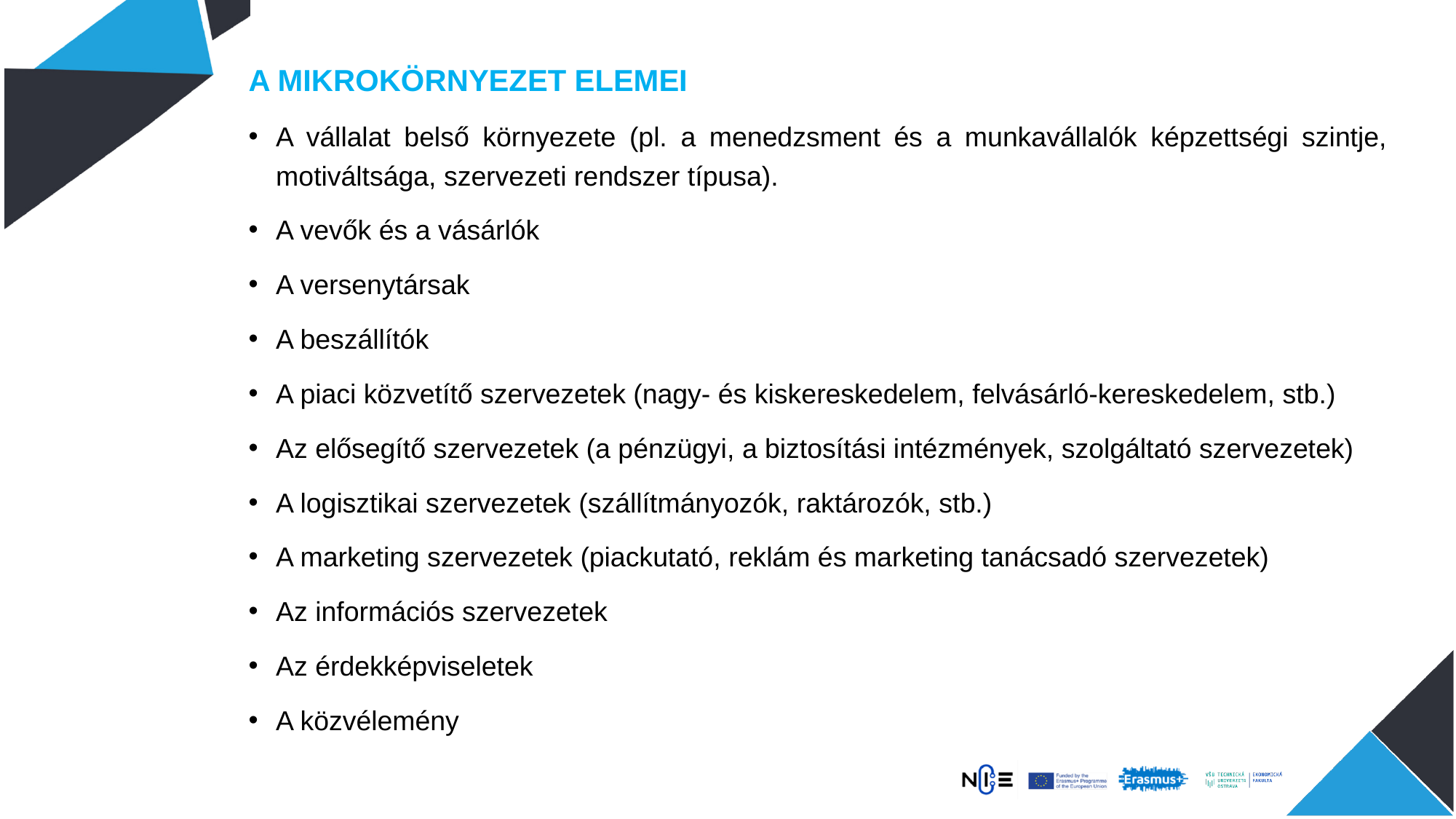

A mikrokörnyezet elemei
A vállalat belső környezete (pl. a menedzsment és a munkavállalók képzettségi szintje, motiváltsága, szervezeti rendszer típusa).
A vevők és a vásárlók
A versenytársak
A beszállítók
A piaci közvetítő szervezetek (nagy- és kiskereskedelem, felvásárló-kereskedelem, stb.)
Az elősegítő szervezetek (a pénzügyi, a biztosítási intézmények, szolgáltató szervezetek)
A logisztikai szervezetek (szállítmányozók, raktározók, stb.)
A marketing szervezetek (piackutató, reklám és marketing tanácsadó szervezetek)
Az információs szervezetek
Az érdekképviseletek
A közvélemény